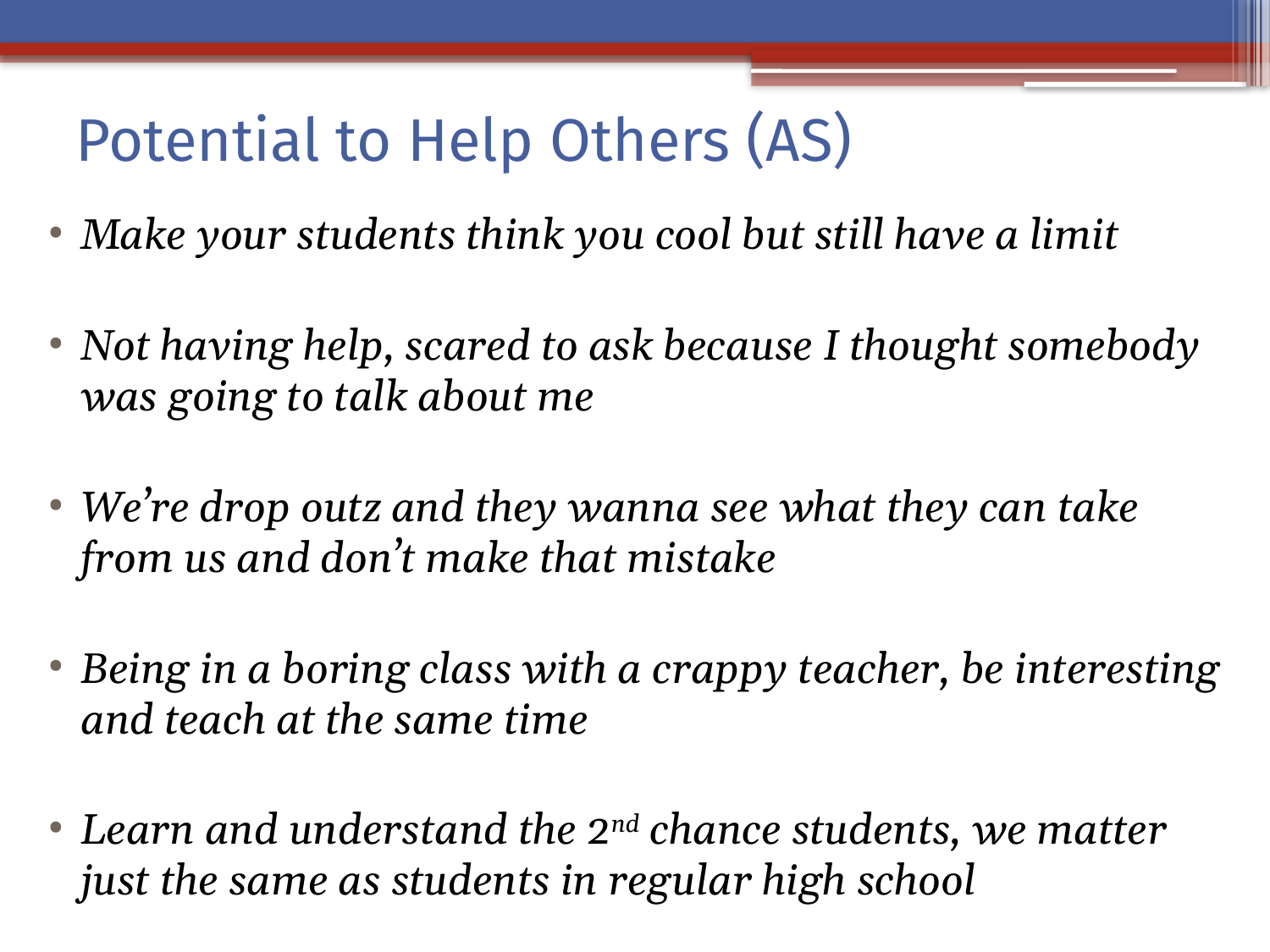

# Potential to Help Others (AS)
Make your students think you cool but still have a limit

Not having help, scared to ask because I thought somebody was going to talk about me

We’re drop outz and they wanna see what they can take from us and don’t make that mistake

Being in a boring class with a crappy teacher, be interesting and teach at the same time

Learn and understand the 2nd chance students, we matter just the same as students in regular high school